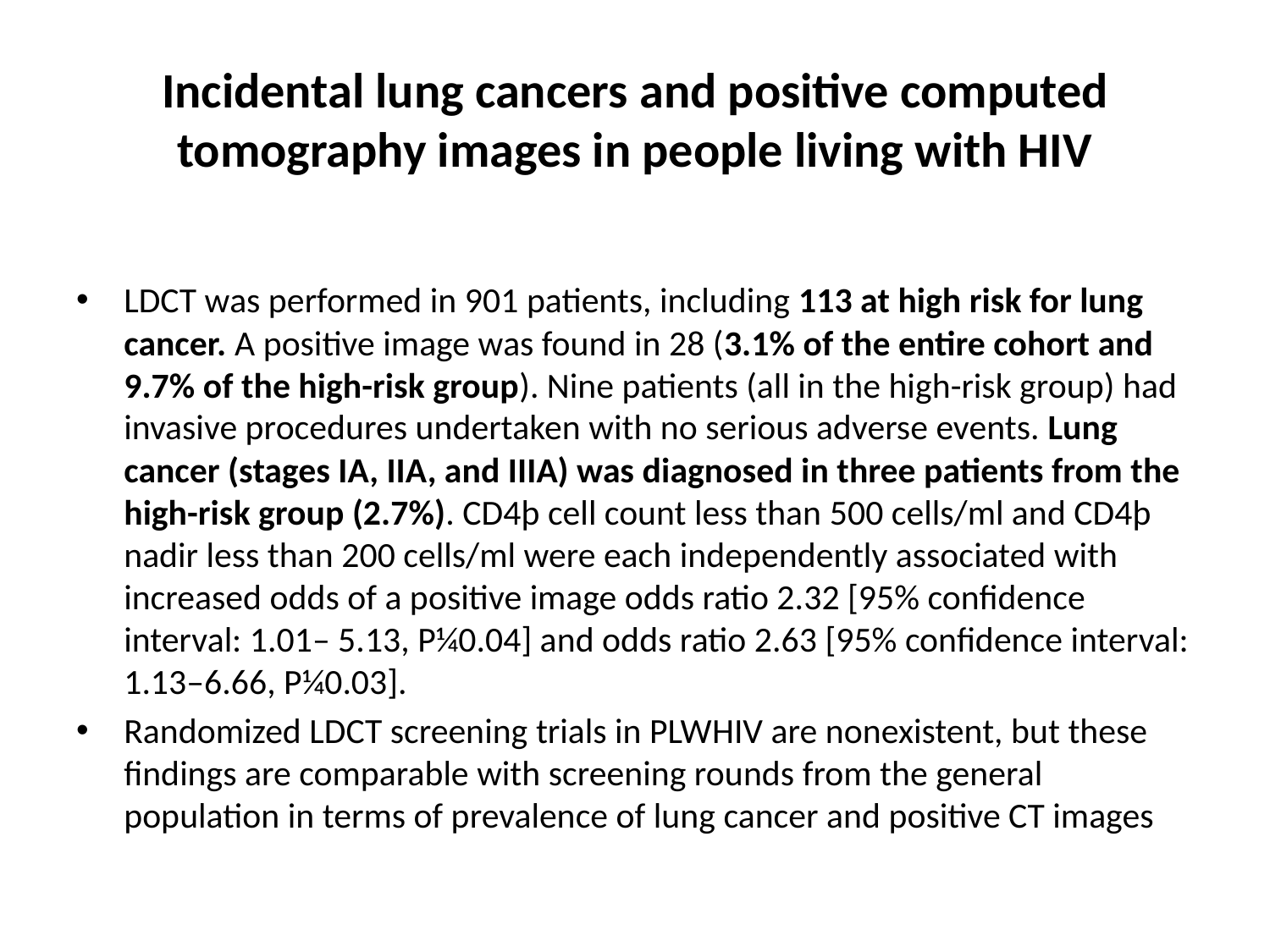

# Incidental lung cancers and positive computed tomography images in people living with HIV

LDCT was performed in 901 patients, including 113 at high risk for lung cancer. A positive image was found in 28 (3.1% of the entire cohort and 9.7% of the high-risk group). Nine patients (all in the high-risk group) had invasive procedures undertaken with no serious adverse events. Lung cancer (stages IA, IIA, and IIIA) was diagnosed in three patients from the high-risk group (2.7%). CD4þ cell count less than 500 cells/ml and CD4þ nadir less than 200 cells/ml were each independently associated with increased odds of a positive image odds ratio 2.32 [95% confidence interval: 1.01– 5.13, P¼0.04] and odds ratio 2.63 [95% confidence interval: 1.13–6.66, P¼0.03].
Randomized LDCT screening trials in PLWHIV are nonexistent, but these findings are comparable with screening rounds from the general population in terms of prevalence of lung cancer and positive CT images